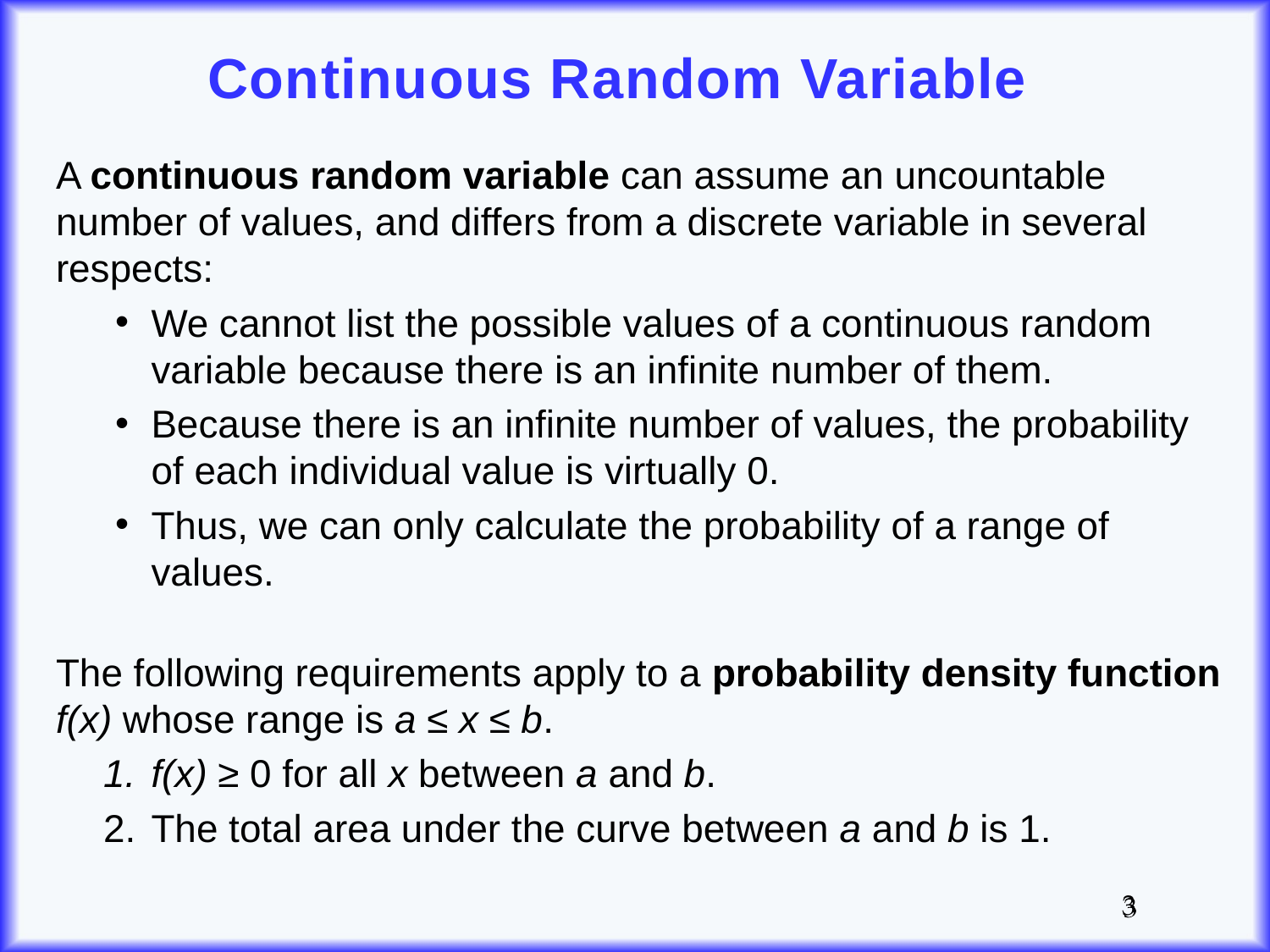

Continuous Random Variable
A continuous random variable can assume an uncountable number of values, and differs from a discrete variable in several respects:
We cannot list the possible values of a continuous random variable because there is an infinite number of them.
Because there is an infinite number of values, the probability of each individual value is virtually 0.
Thus, we can only calculate the probability of a range of values.

The following requirements apply to a probability density function f(x) whose range is a ≤ x ≤ b.
f(x) ≥ 0 for all x between a and b.
The total area under the curve between a and b is 1.